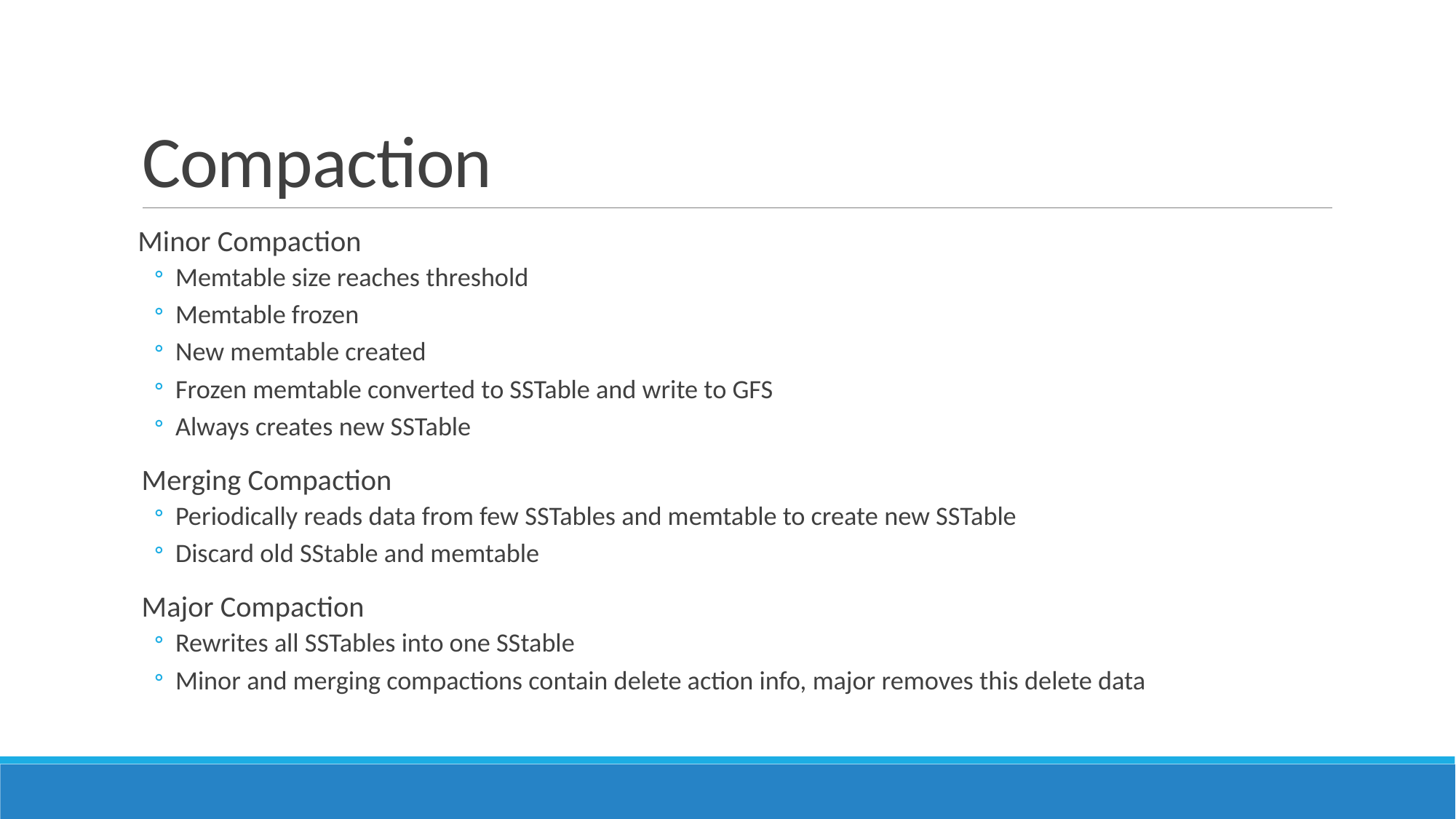

# Compaction
 Minor Compaction
Memtable size reaches threshold
Memtable frozen
New memtable created
Frozen memtable converted to SSTable and write to GFS
Always creates new SSTable
Merging Compaction
Periodically reads data from few SSTables and memtable to create new SSTable
Discard old SStable and memtable
Major Compaction
Rewrites all SSTables into one SStable
Minor and merging compactions contain delete action info, major removes this delete data